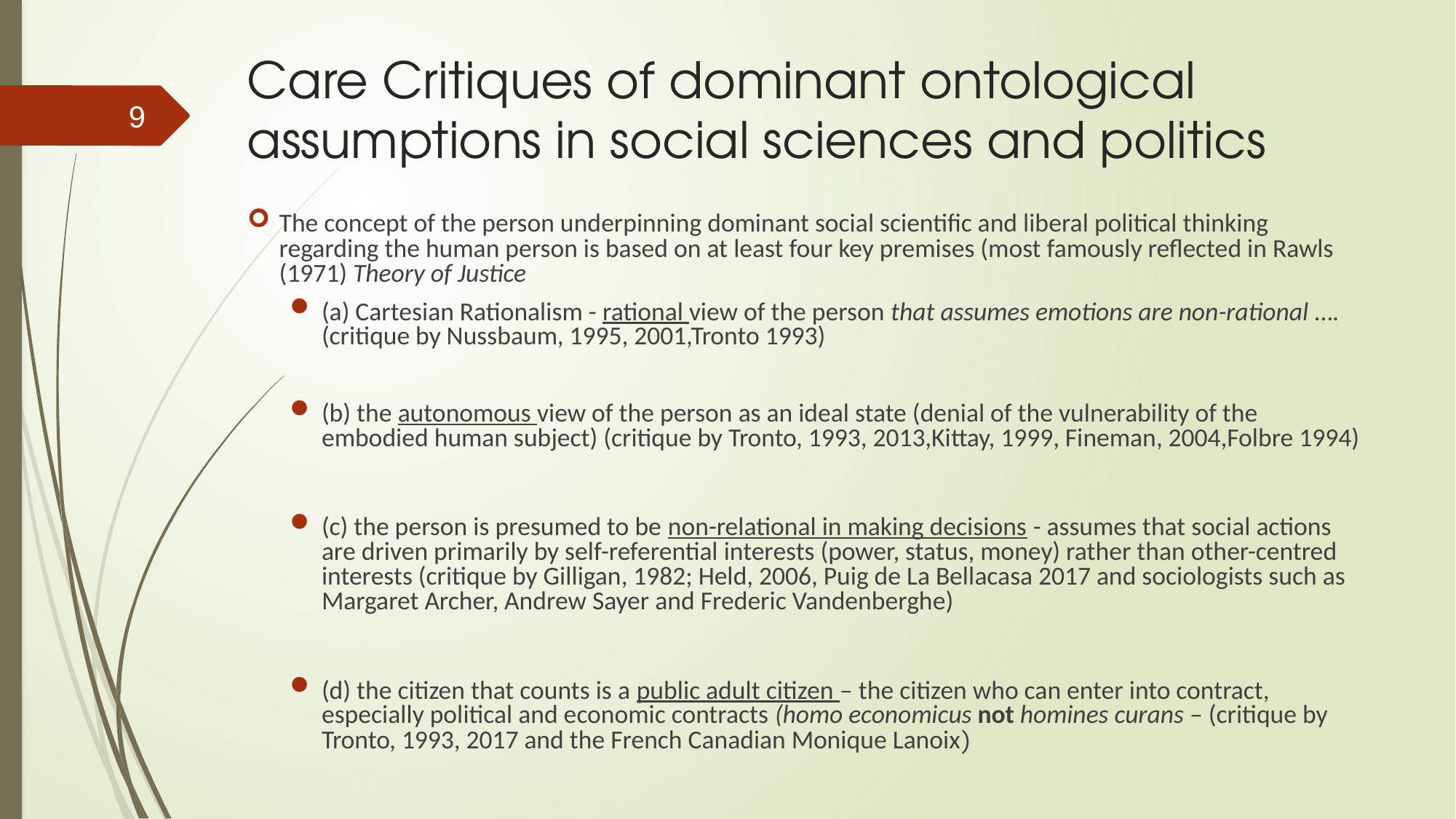

# Care Critiques of dominant ontological assumptions in social sciences and politics
The concept of the person underpinning dominant social scientific and liberal political thinking regarding the human person is based on at least four key premises (most famously reflected in Rawls (1971) Theory of Justice
(a) Cartesian Rationalism - rational view of the person that assumes emotions are non-rational ….(critique by Nussbaum, 1995, 2001,Tronto 1993)

(b) the autonomous view of the person as an ideal state (denial of the vulnerability of the embodied human subject) (critique by Tronto, 1993, 2013,Kittay, 1999, Fineman, 2004,Folbre 1994)

(c) the person is presumed to be non-relational in making decisions - assumes that social actions are driven primarily by self-referential interests (power, status, money) rather than other-centred interests (critique by Gilligan, 1982; Held, 2006, Puig de La Bellacasa 2017 and sociologists such as Margaret Archer, Andrew Sayer and Frederic Vandenberghe)

(d) the citizen that counts is a public adult citizen – the citizen who can enter into contract, especially political and economic contracts (homo economicus not homines curans – (critique by Tronto, 1993, 2017 and the French Canadian Monique Lanoix)

9